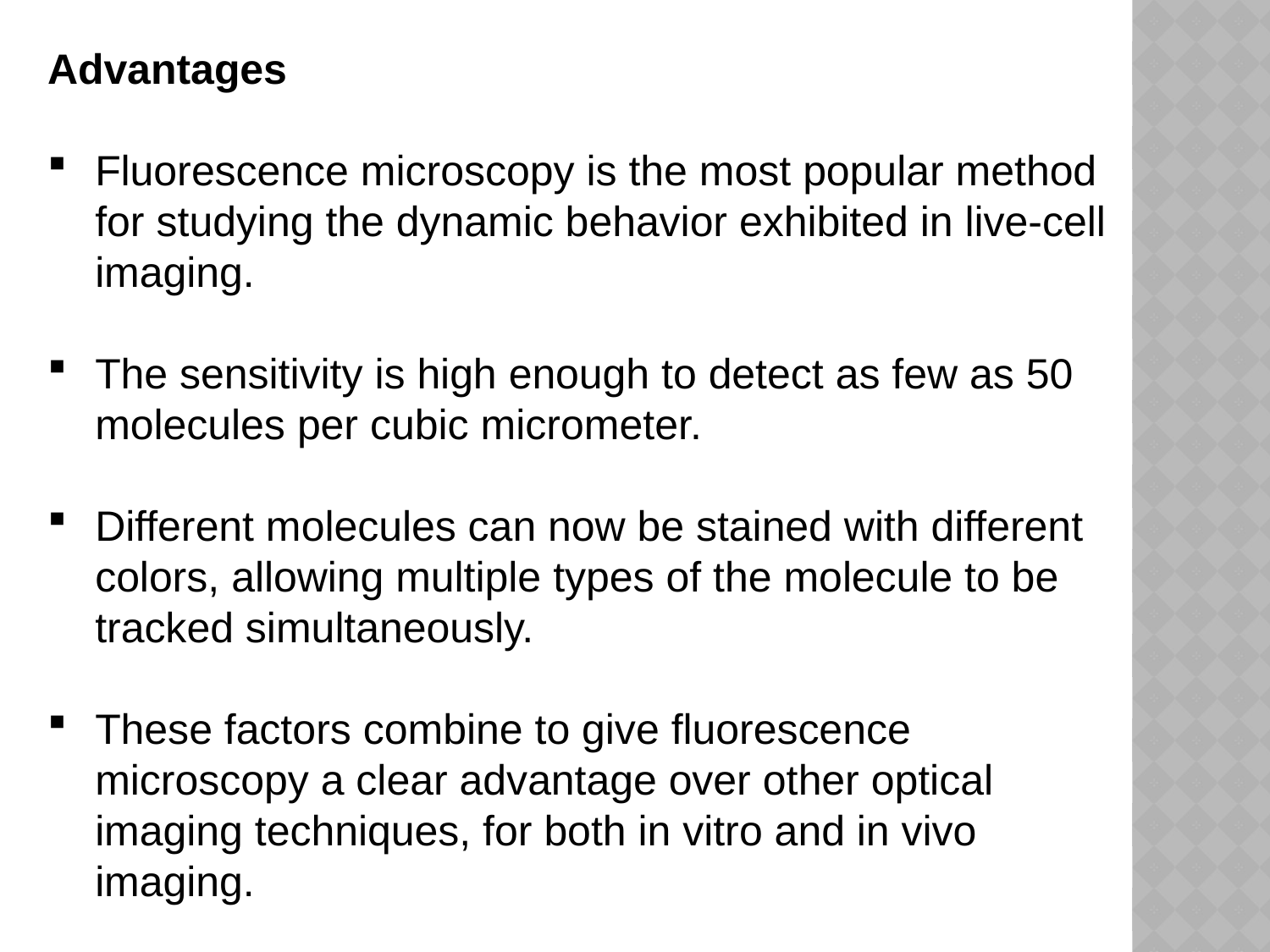

Advantages

Fluorescence microscopy is the most popular method for studying the dynamic behavior exhibited in live-cell imaging.

The sensitivity is high enough to detect as few as 50 molecules per cubic micrometer.

Different molecules can now be stained with different colors, allowing multiple types of the molecule to be tracked simultaneously.

These factors combine to give fluorescence microscopy a clear advantage over other optical imaging techniques, for both in vitro and in vivo imaging.